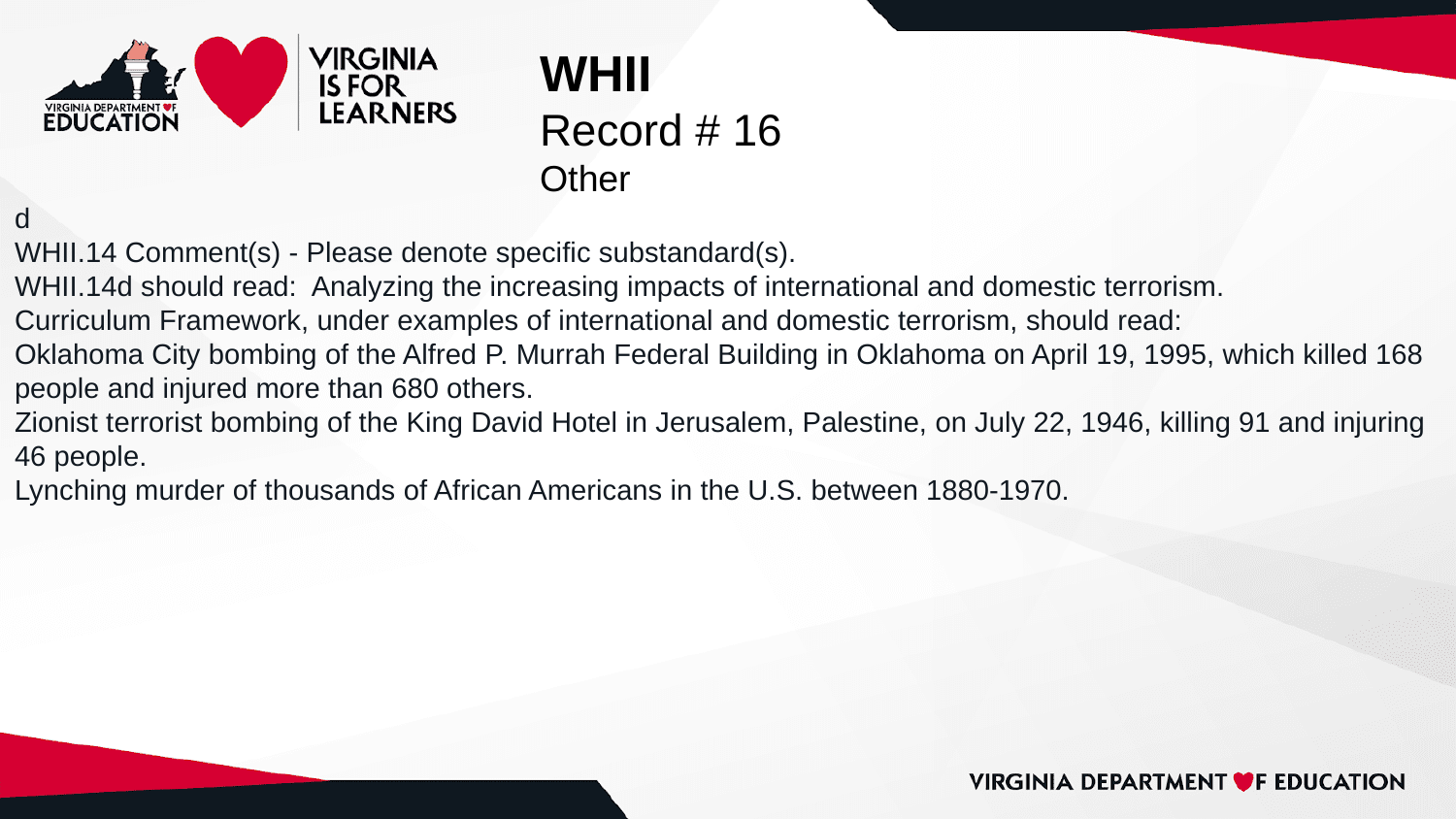

# WHII
Record # 16
Other
d
WHII.14 Comment(s) - Please denote specific substandard(s).
WHII.14d should read:  Analyzing the increasing impacts of international and domestic terrorism.
Curriculum Framework, under examples of international and domestic terrorism, should read:
Oklahoma City bombing of the Alfred P. Murrah Federal Building in Oklahoma on April 19, 1995, which killed 168 people and injured more than 680 others.
Zionist terrorist bombing of the King David Hotel in Jerusalem, Palestine, on July 22, 1946, killing 91 and injuring 46 people.
Lynching murder of thousands of African Americans in the U.S. between 1880-1970.